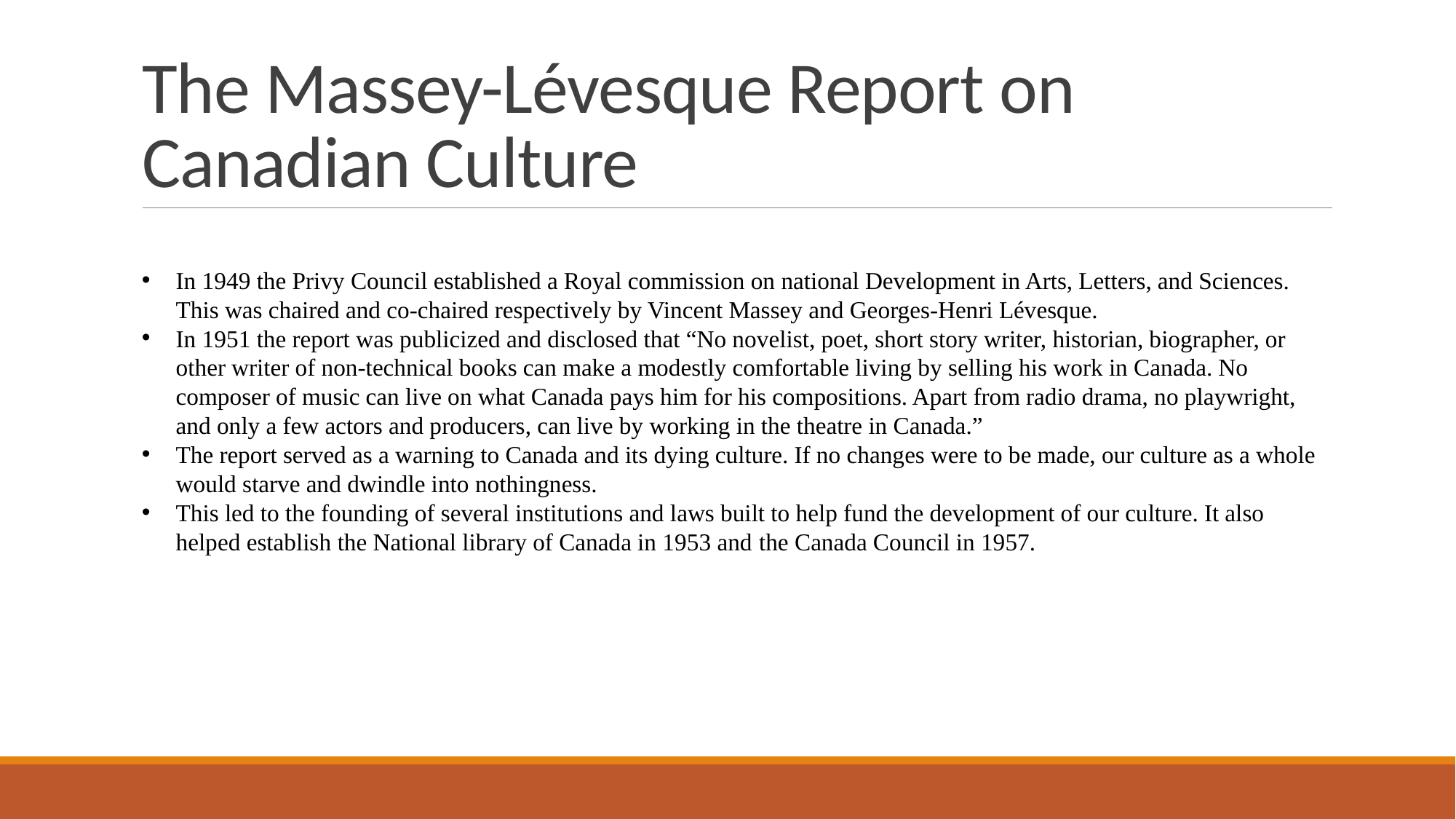

# The Massey-Lévesque Report on Canadian Culture
In 1949 the Privy Council established a Royal commission on national Development in Arts, Letters, and Sciences. This was chaired and co-chaired respectively by Vincent Massey and Georges-Henri Lévesque.
In 1951 the report was publicized and disclosed that “No novelist, poet, short story writer, historian, biographer, or other writer of non-technical books can make a modestly comfortable living by selling his work in Canada. No composer of music can live on what Canada pays him for his compositions. Apart from radio drama, no playwright, and only a few actors and producers, can live by working in the theatre in Canada.”
The report served as a warning to Canada and its dying culture. If no changes were to be made, our culture as a whole would starve and dwindle into nothingness.
This led to the founding of several institutions and laws built to help fund the development of our culture. It also helped establish the National library of Canada in 1953 and the Canada Council in 1957.